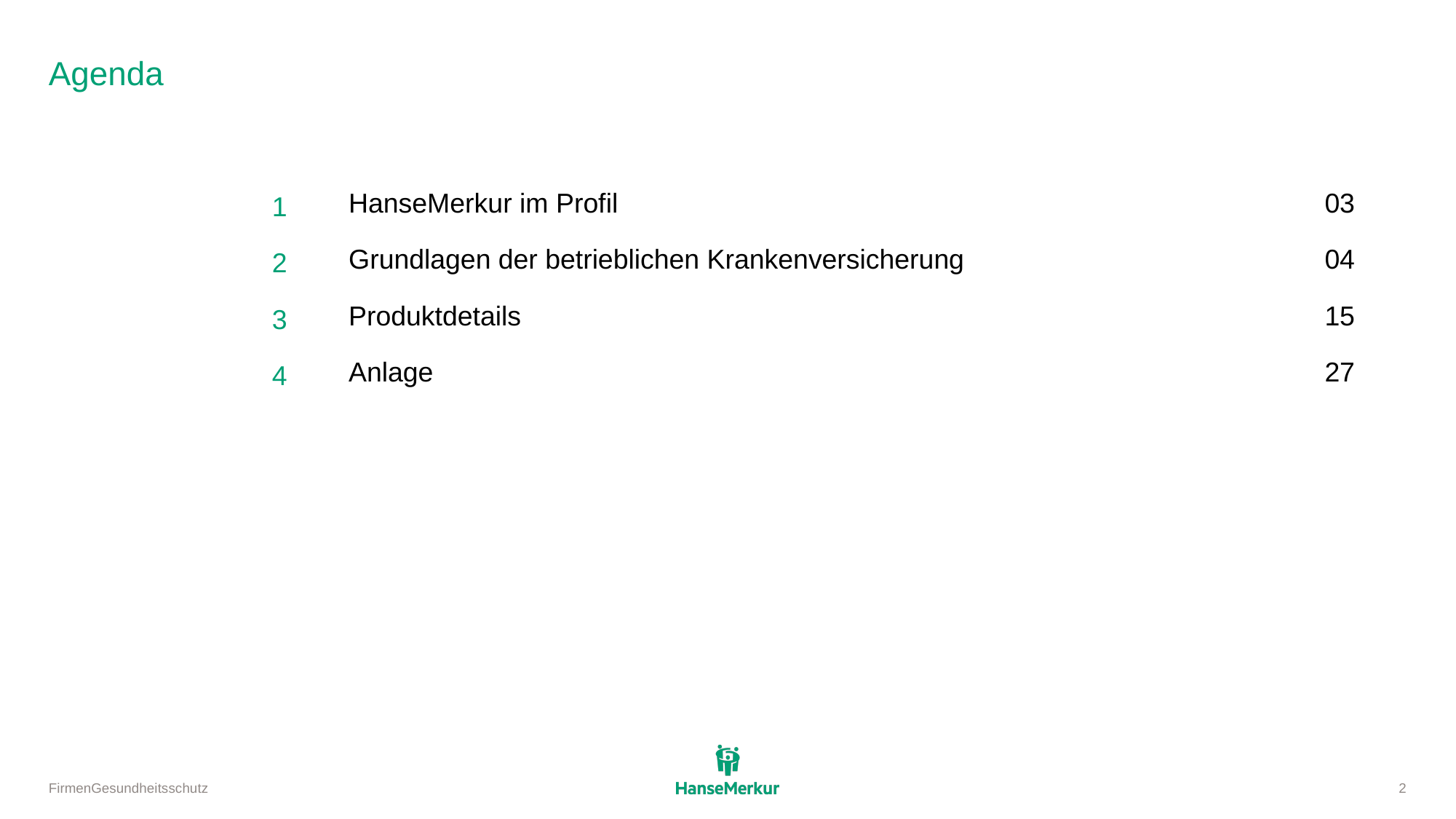

# Agenda
1
HanseMerkur im Profil
03
2
Grundlagen der betrieblichen Krankenversicherung
04
3
Produktdetails
15
4
Anlage
27
FirmenGesundheitsschutz
2